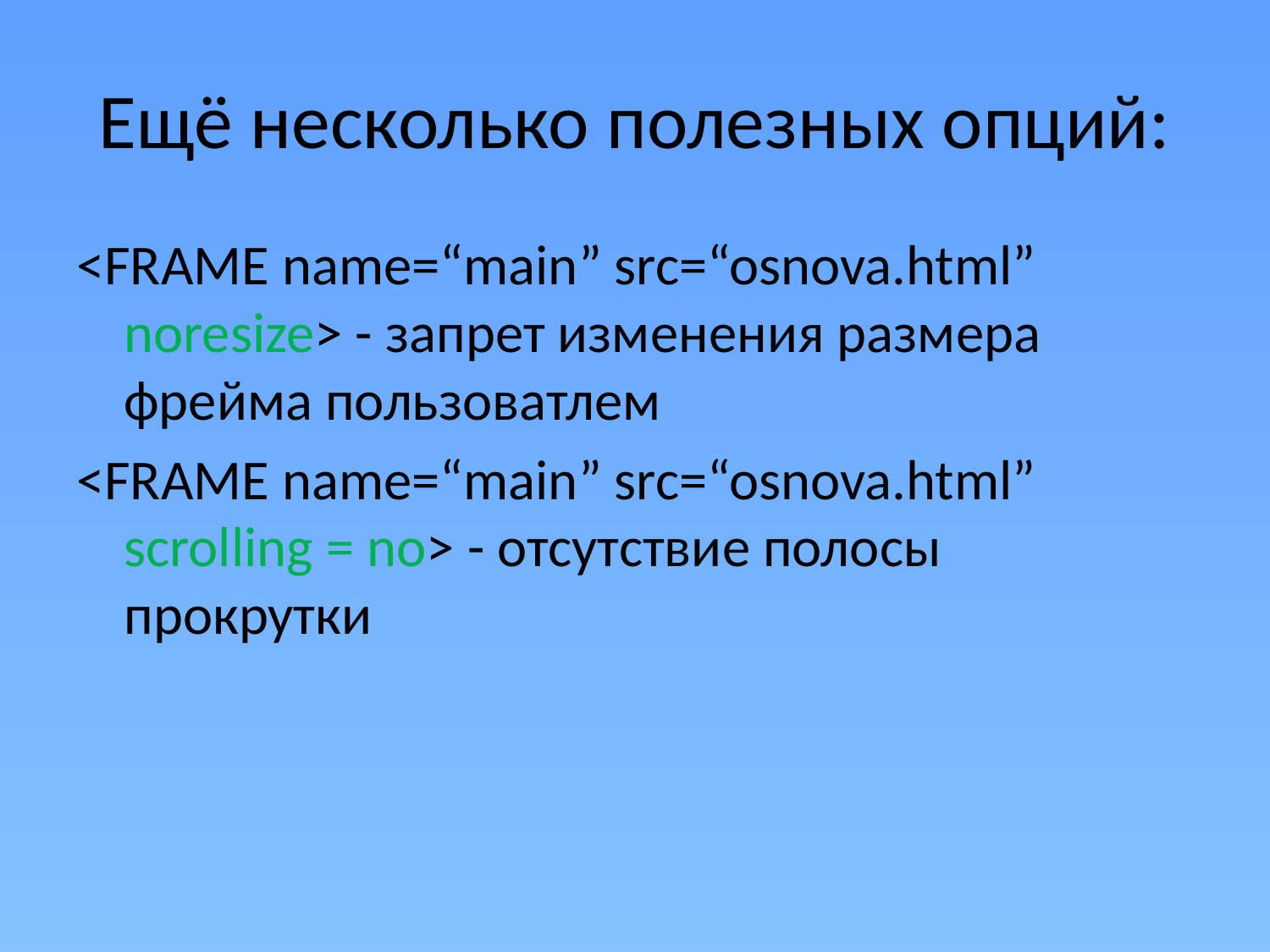

# Ещё несколько полезных опций:
<FRAME name=“main” src=“osnova.html” noresize> - запрет изменения размера фрейма пользоватлем
<FRAME name=“main” src=“osnova.html” scrolling = no> - отсутствие полосы прокрутки